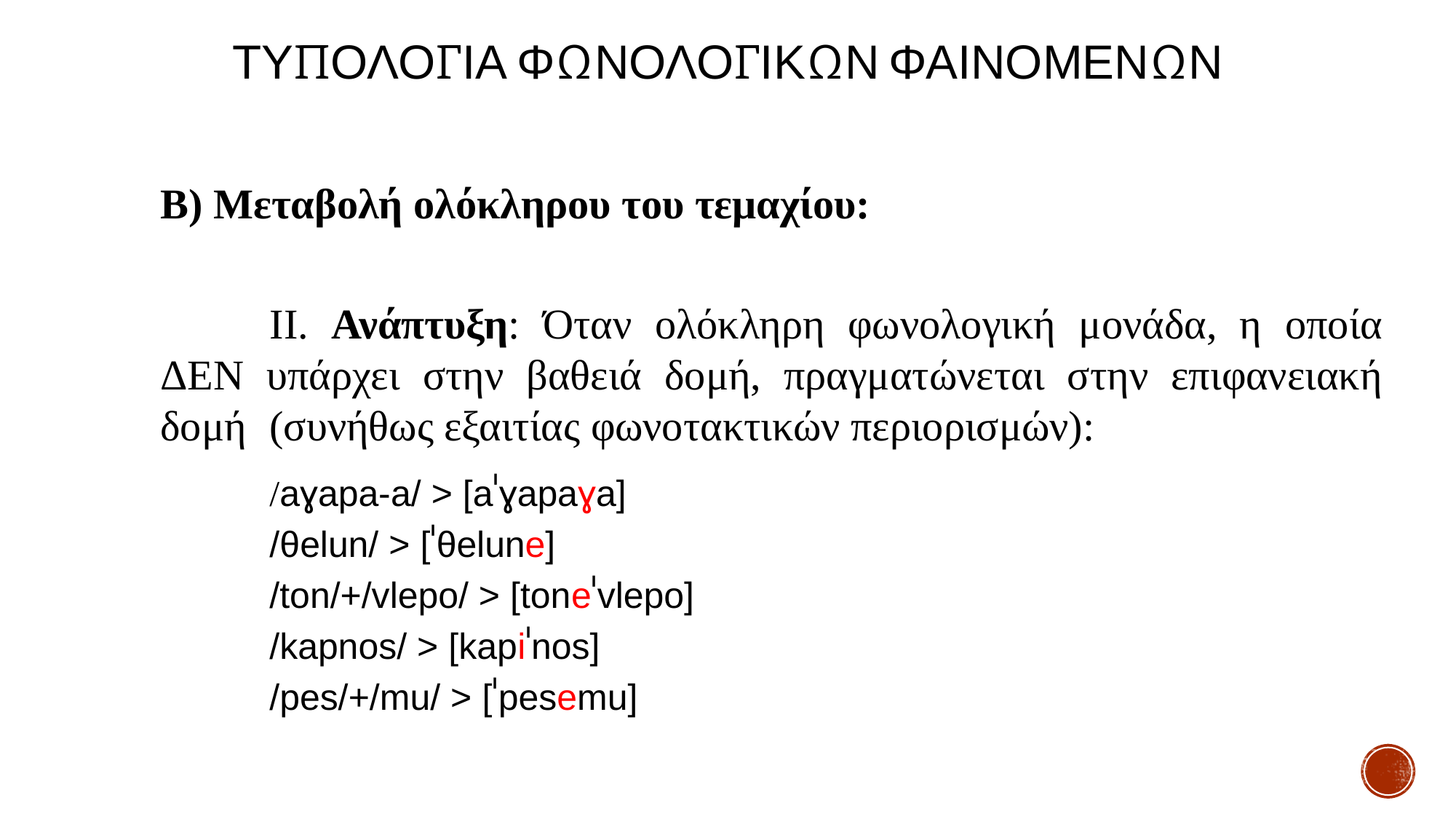

# Τυπολογια Φωνολογικων φαινΟμενων
B) Μεταβολή ολόκληρου του τεμαχίου:

	ΙI. Ανάπτυξη: Όταν ολόκληρη φωνολογική μονάδα, η οποία ΔΕΝ υπάρχει στην βαθειά δομή, πραγματώνεται στην επιφανειακή δομή 	(συνήθως εξαιτίας φωνοτακτικών περιορισμών):

	/aɣapa-a/ > [aˈɣapaɣa]
	/θelun/ > [ˈθelune]
	/ton/+/vlepo/ > [toneˈvlepo]
	/kapnos/ > [kapiˈnos]
	/pes/+/mu/ > [ˈpesemu]